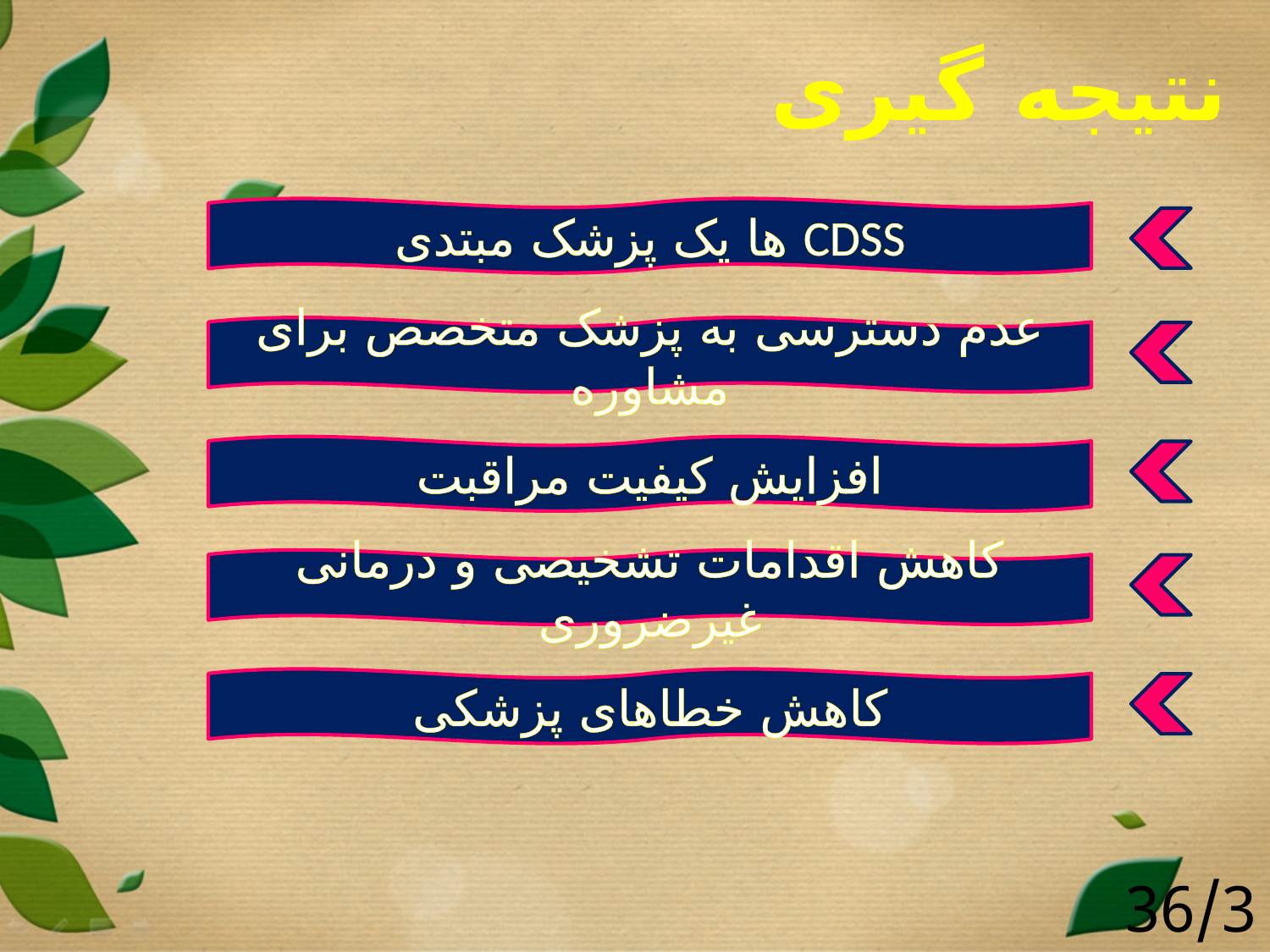

نتیجه گیری
CDSS ها یک پزشک مبتدی

عدم دسترسی به پزشک متخصص برای مشاوره

افزایش کیفیت مراقبت

کاهش اقدامات تشخیصی و درمانی غیرضروری

کاهش خطاهای پزشکی

36/39